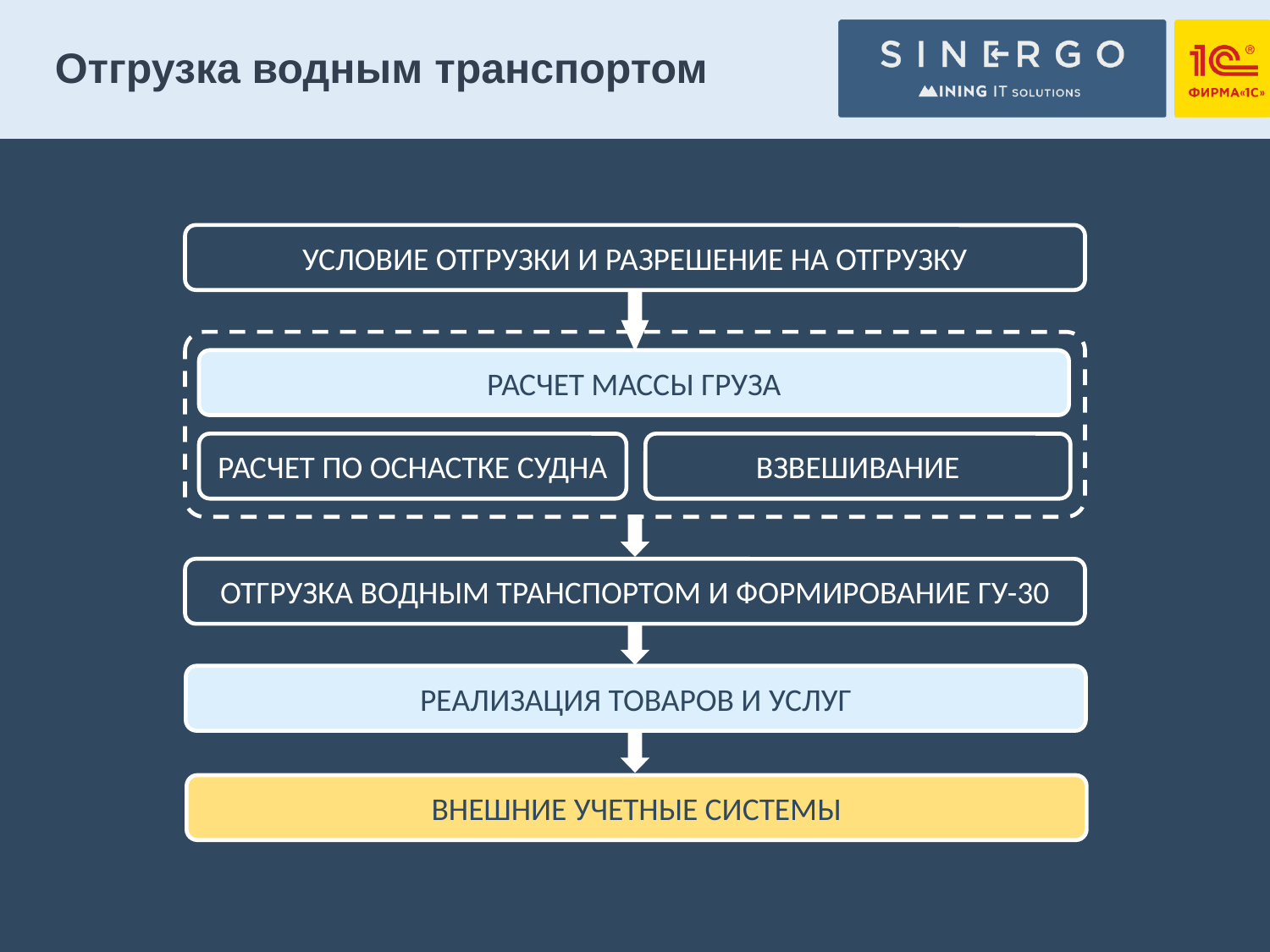

# Отгрузка водным транспортом
УСЛОВИЕ ОТГРУЗКИ И РАЗРЕШЕНИЕ НА ОТГРУЗКУ

РАСЧЕТ МАССЫ ГРУЗА
РАСЧЕТ ПО ОСНАСТКЕ СУДНА
ВЗВЕШИВАНИЕ

ОТГРУЗКА ВОДНЫМ ТРАНСПОРТОМ И ФОРМИРОВАНИЕ ГУ-30

РЕАЛИЗАЦИЯ ТОВАРОВ И УСЛУГ

ВНЕШНИЕ УЧЕТНЫЕ СИСТЕМЫ